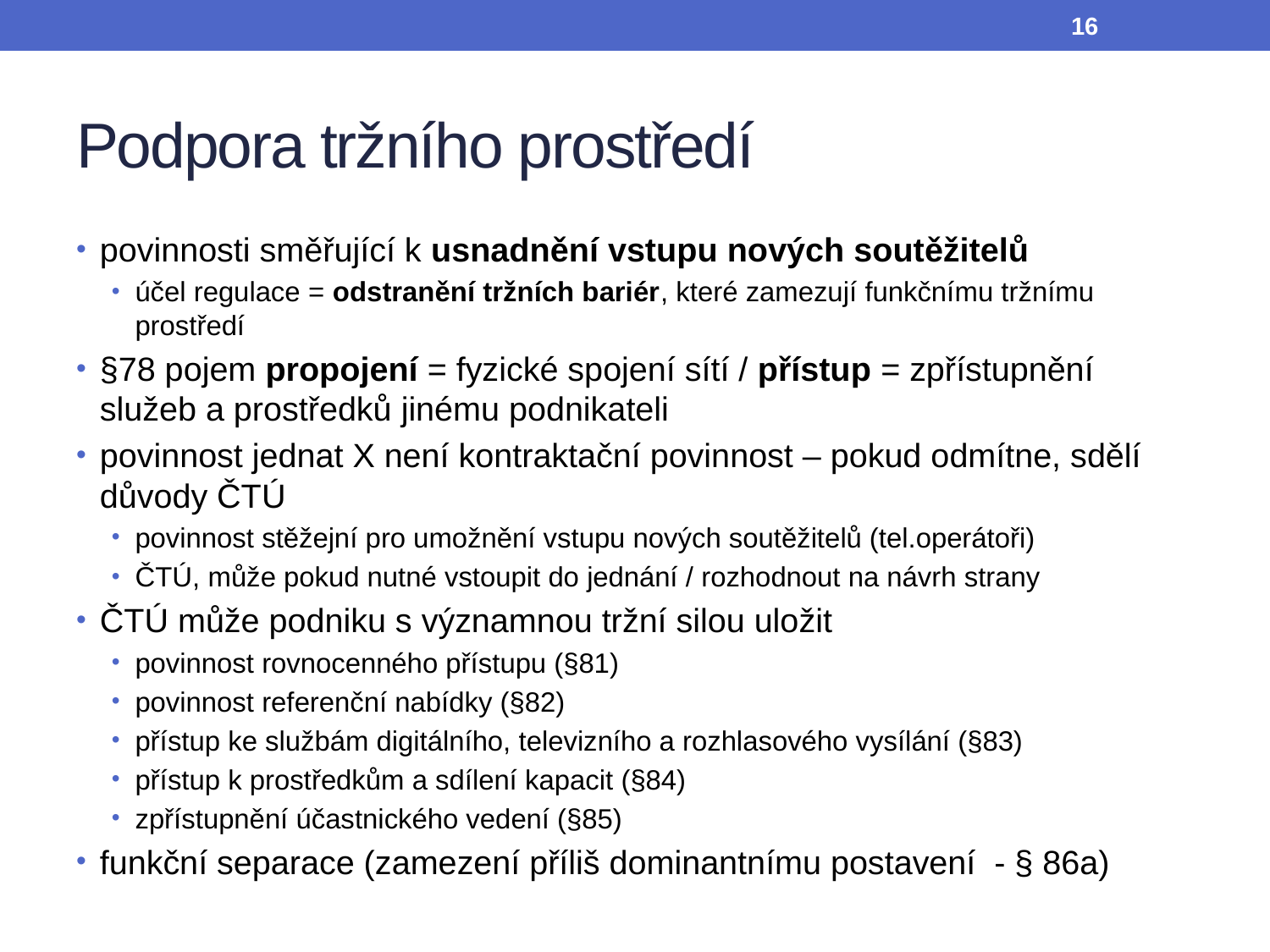

16
# Podpora tržního prostředí
povinnosti směřující k usnadnění vstupu nových soutěžitelů
účel regulace = odstranění tržních bariér, které zamezují funkčnímu tržnímu prostředí
§78 pojem propojení = fyzické spojení sítí / přístup = zpřístupnění služeb a prostředků jinému podnikateli
povinnost jednat X není kontraktační povinnost – pokud odmítne, sdělí důvody ČTÚ
povinnost stěžejní pro umožnění vstupu nových soutěžitelů (tel.operátoři)
ČTÚ, může pokud nutné vstoupit do jednání / rozhodnout na návrh strany
ČTÚ může podniku s významnou tržní silou uložit
povinnost rovnocenného přístupu (§81)
povinnost referenční nabídky (§82)
přístup ke službám digitálního, televizního a rozhlasového vysílání (§83)
přístup k prostředkům a sdílení kapacit (§84)
zpřístupnění účastnického vedení (§85)
funkční separace (zamezení příliš dominantnímu postavení  - § 86a)